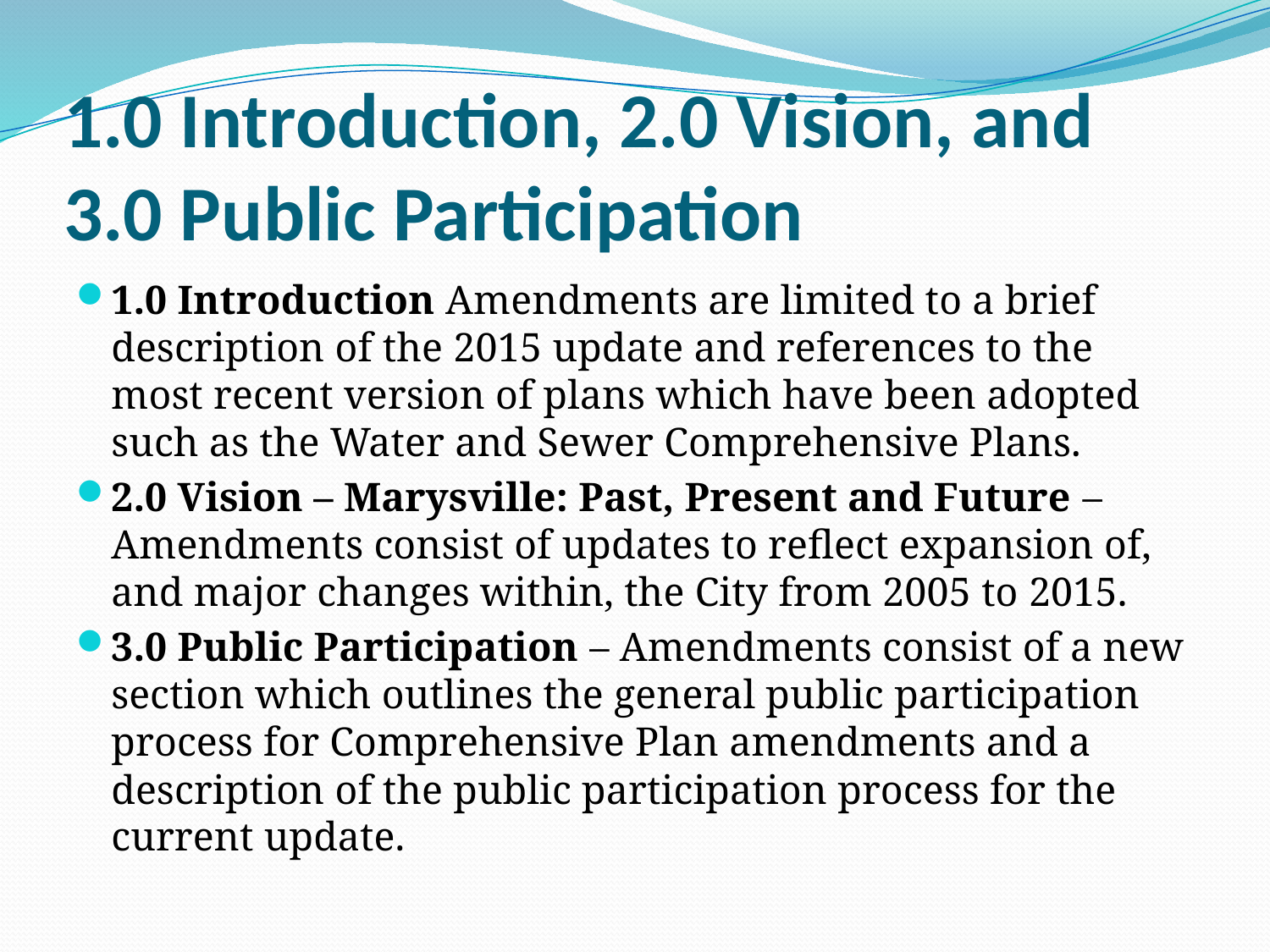

# 1.0 Introduction, 2.0 Vision, and 3.0 Public Participation
1.0 Introduction Amendments are limited to a brief description of the 2015 update and references to the most recent version of plans which have been adopted such as the Water and Sewer Comprehensive Plans.
2.0 Vision – Marysville: Past, Present and Future – Amendments consist of updates to reflect expansion of,  and major changes within, the City from 2005 to 2015.
3.0 Public Participation – Amendments consist of a new section which outlines the general public participation process for Comprehensive Plan amendments and a description of the public participation process for the current update.